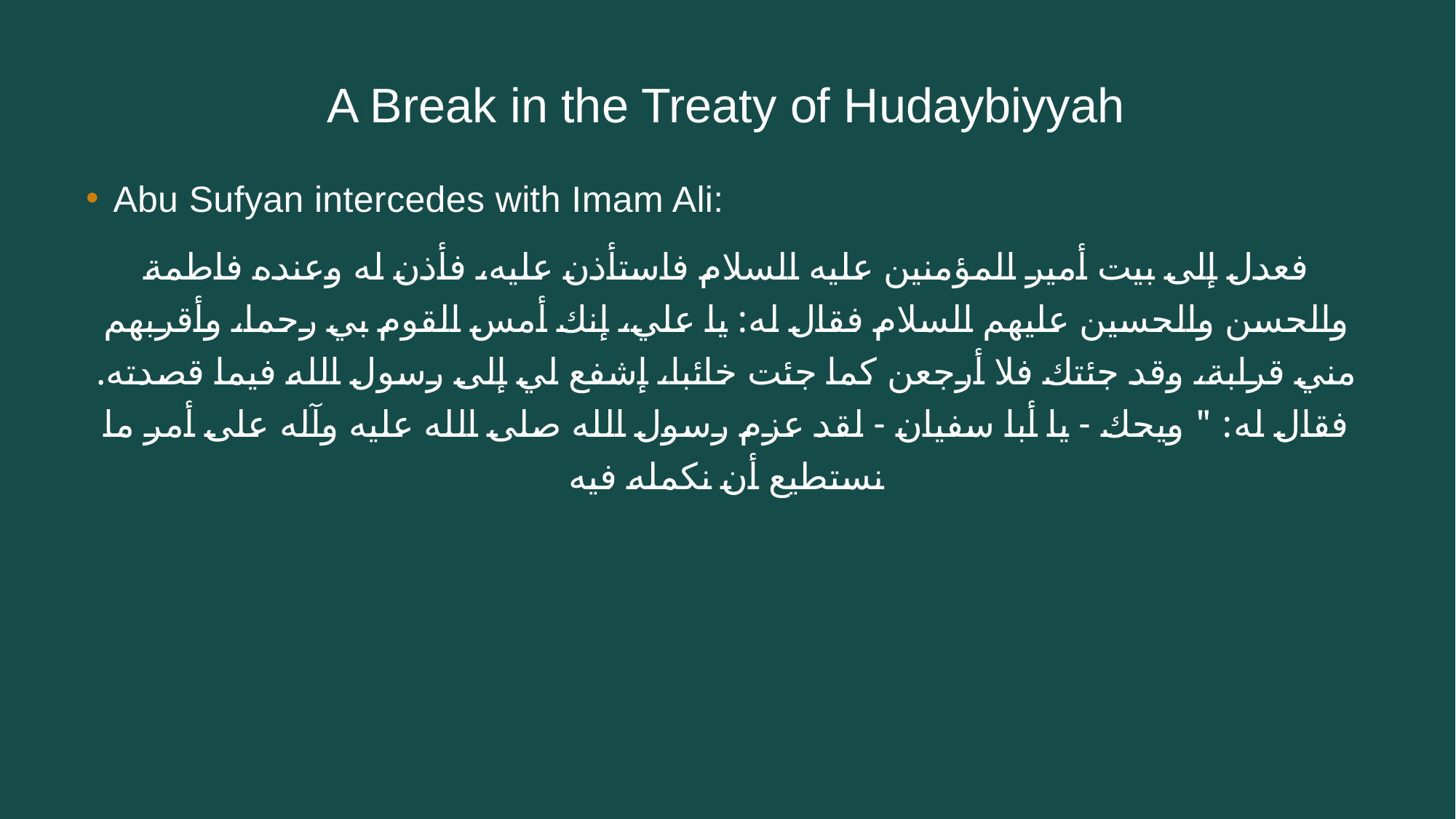

# A Break in the Treaty of Hudaybiyyah
Abu Sufyan intercedes with Imam Ali:
فعدل إلى بيت أمير المؤمنين عليه السلام فاستأذن عليه، فأذن له وعنده فاطمة والحسن والحسين عليهم السلام فقال له: يا علي، إنك أمس القوم بي رحما، وأقربهم مني قرابة، وقد جئتك فلا أرجعن كما جئت خائبا، إشفع لي إلى رسول الله فيما قصدته. فقال له: " ويحك - يا أبا سفيان - لقد عزم رسول الله صلى الله عليه وآله على أمر ما نستطيع أن نكمله فيه